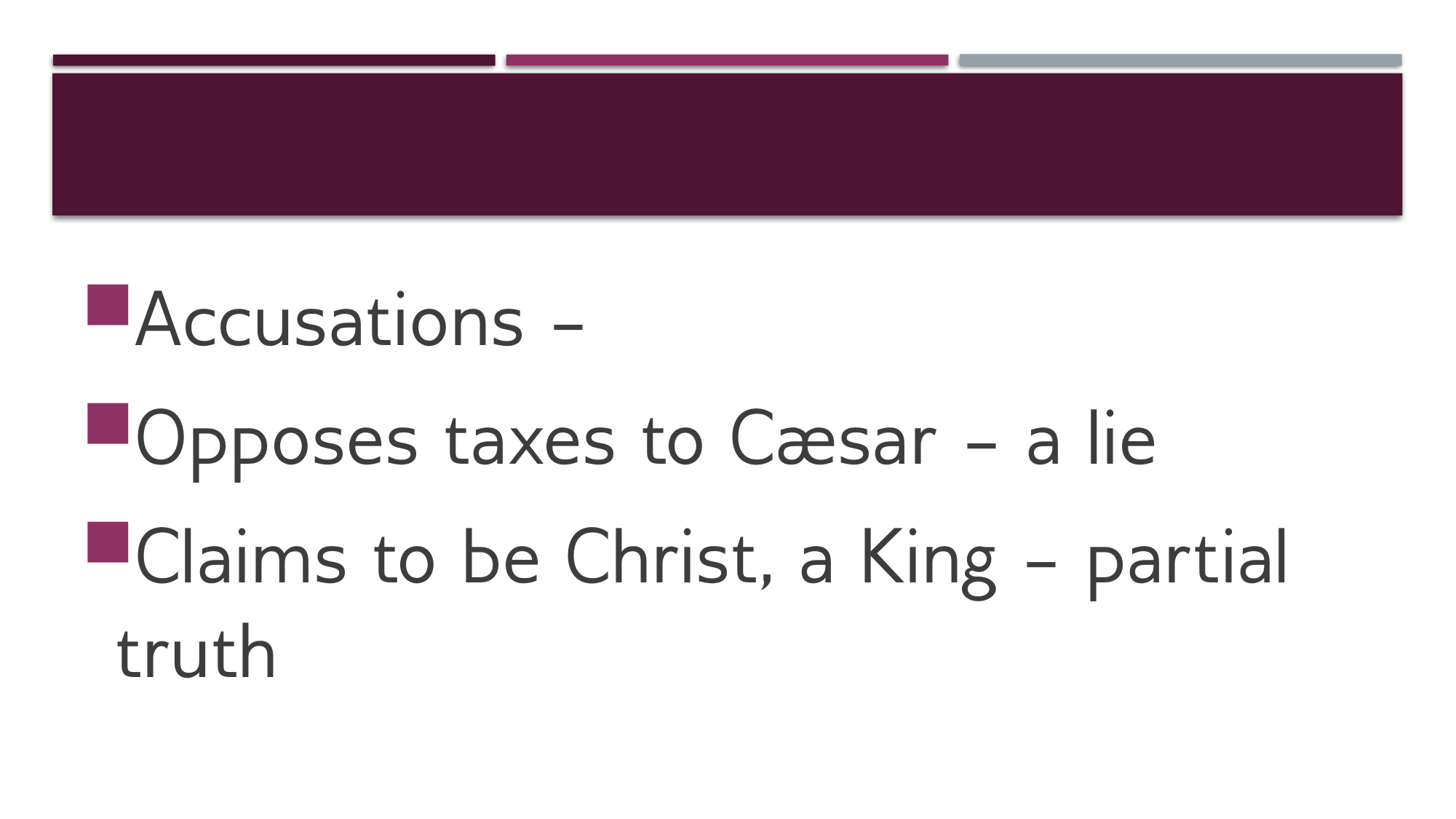

#
Accusations –
Opposes taxes to Caesar – a lie
Claims to be Christ, a King – partial truth